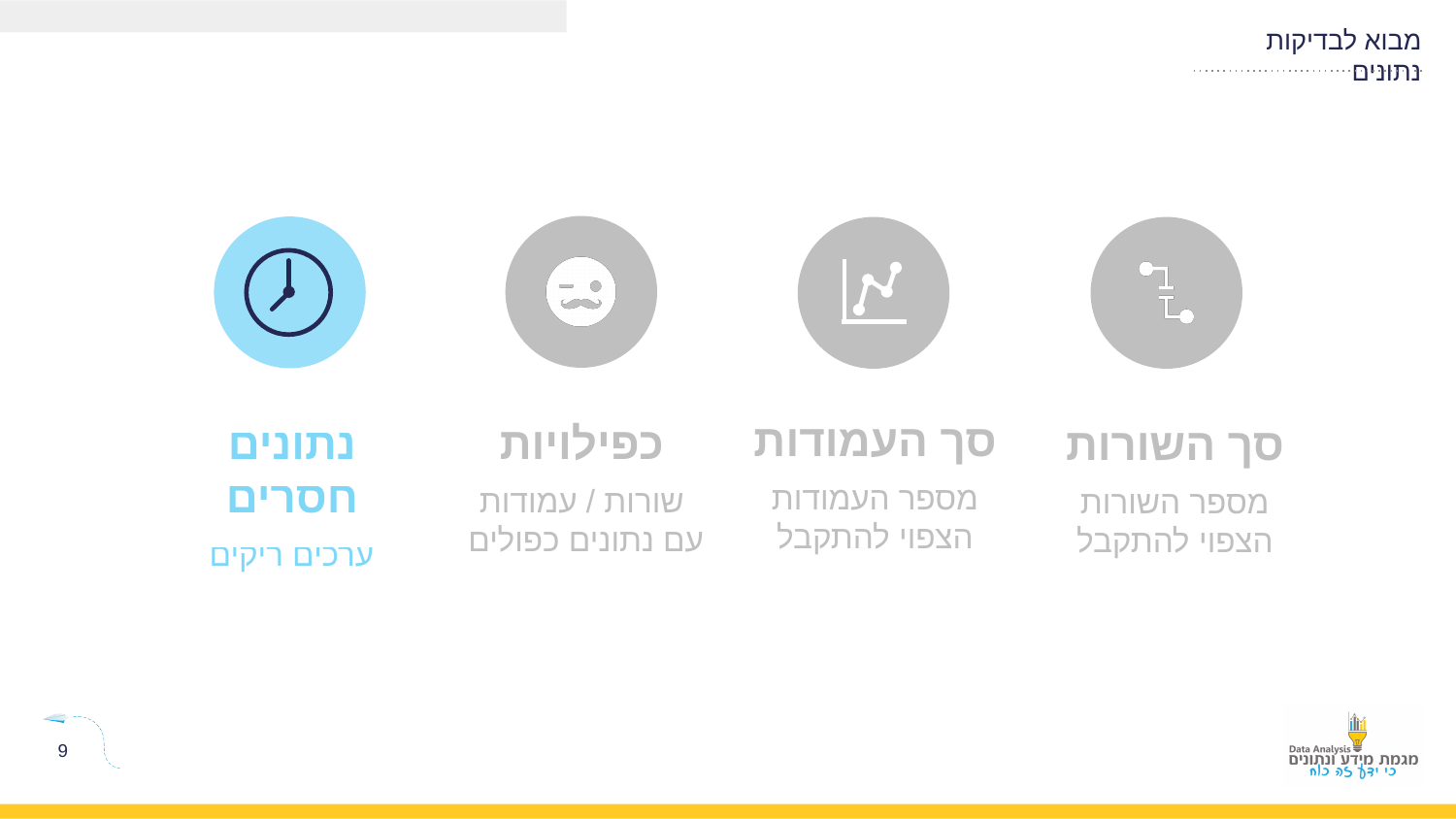

סך העמודות
מספר העמודות הצפוי להתקבל
כפילויות
שורות / עמודות עם נתונים כפולים
נתונים חסרים
ערכים ריקים
סך השורות
מספר השורות הצפוי להתקבל

9